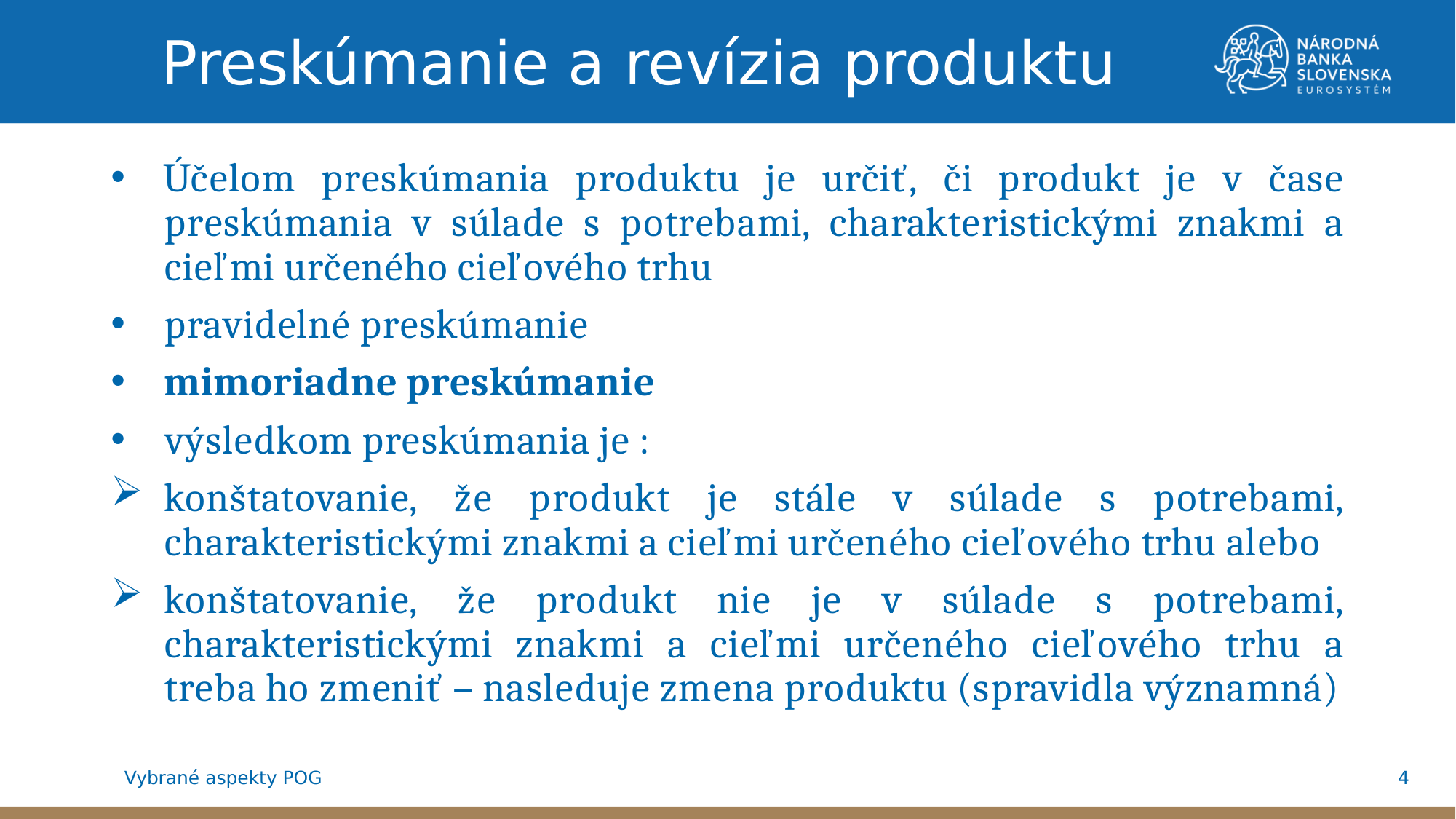

Preskúmanie a revízia produktu
Účelom preskúmania produktu je určiť, či produkt je v čase preskúmania v súlade s potrebami, charakteristickými znakmi a cieľmi určeného cieľového trhu
pravidelné preskúmanie
mimoriadne preskúmanie
výsledkom preskúmania je :
konštatovanie, že produkt je stále v súlade s potrebami, charakteristickými znakmi a cieľmi určeného cieľového trhu alebo
konštatovanie, že produkt nie je v súlade s potrebami, charakteristickými znakmi a cieľmi určeného cieľového trhu a treba ho zmeniť – nasleduje zmena produktu (spravidla významná)

4
Vybrané aspekty POG